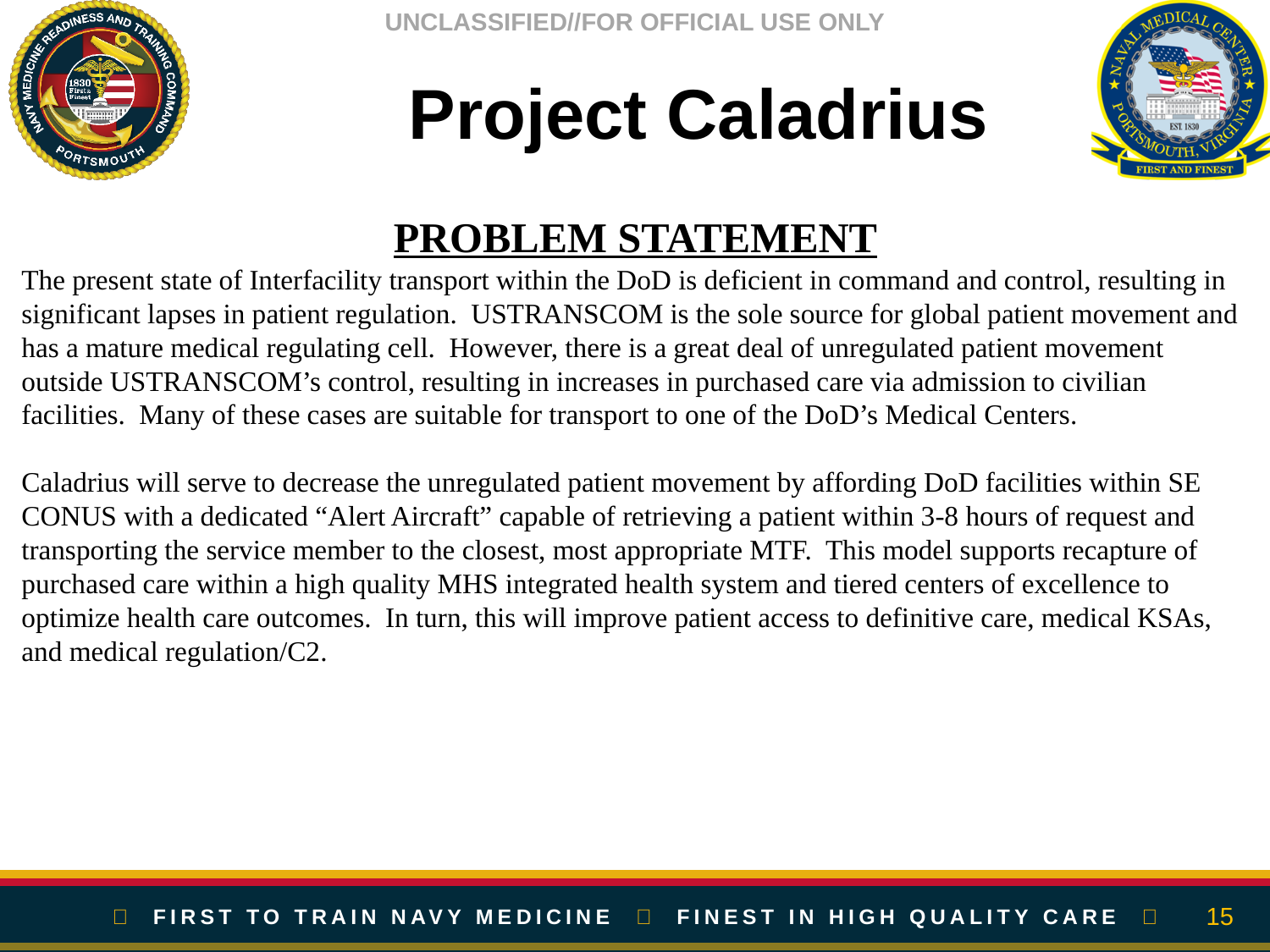

# Project Caladrius
PROBLEM STATEMENT
The present state of Interfacility transport within the DoD is deficient in command and control, resulting in significant lapses in patient regulation.  USTRANSCOM is the sole source for global patient movement and has a mature medical regulating cell.  However, there is a great deal of unregulated patient movement outside USTRANSCOM’s control, resulting in increases in purchased care via admission to civilian facilities.  Many of these cases are suitable for transport to one of the DoD’s Medical Centers.

Caladrius will serve to decrease the unregulated patient movement by affording DoD facilities within SE CONUS with a dedicated “Alert Aircraft” capable of retrieving a patient within 3-8 hours of request and transporting the service member to the closest, most appropriate MTF.  This model supports recapture of purchased care within a high quality MHS integrated health system and tiered centers of excellence to optimize health care outcomes.  In turn, this will improve patient access to definitive care, medical KSAs, and medical regulation/C2.

15